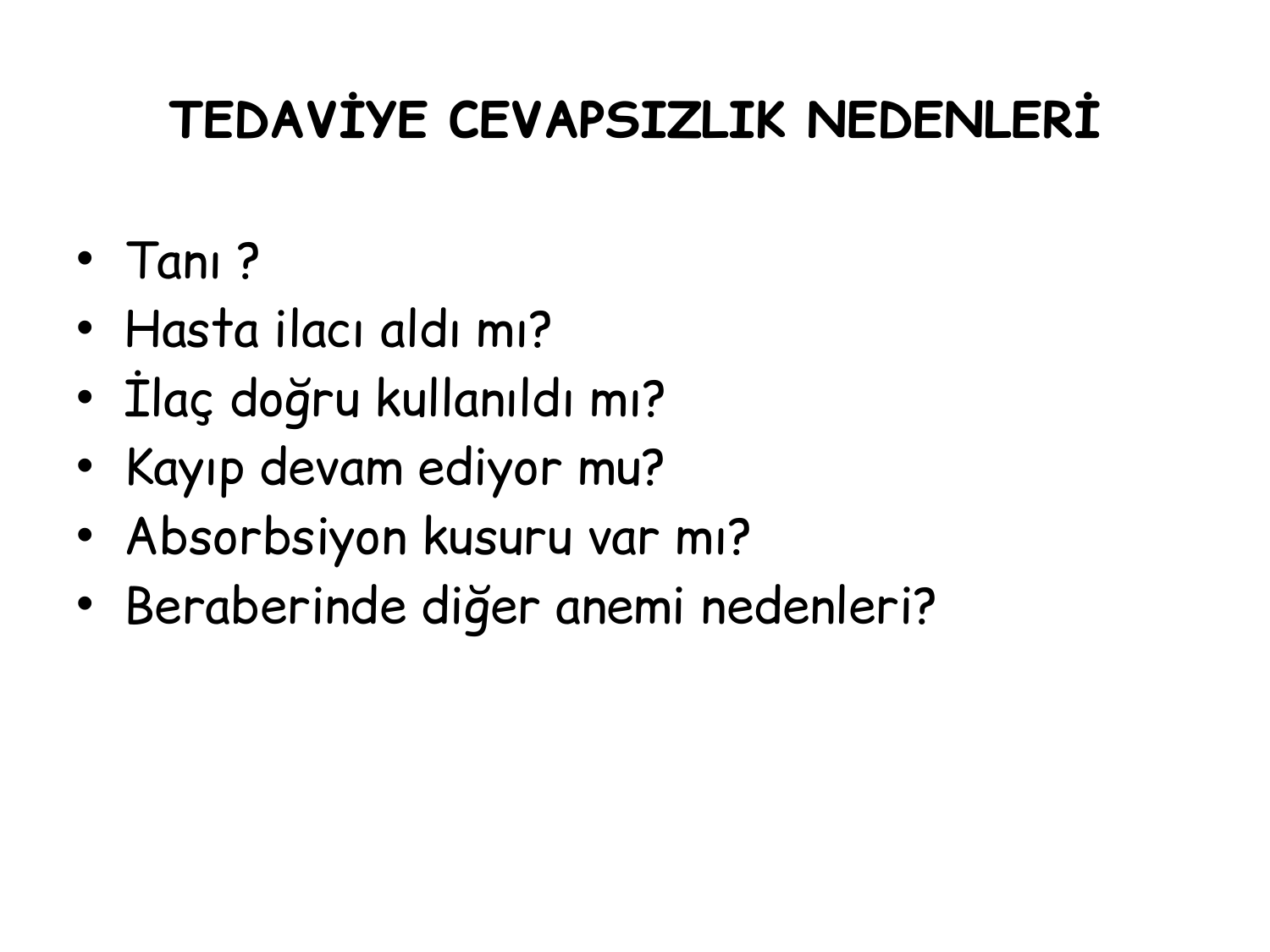

# TEDAVİYE CEVAPSIZLIK NEDENLERİ
Tanı ?
Hasta ilacı aldı mı?
İlaç doğru kullanıldı mı?
Kayıp devam ediyor mu?
Absorbsiyon kusuru var mı?
Beraberinde diğer anemi nedenleri?